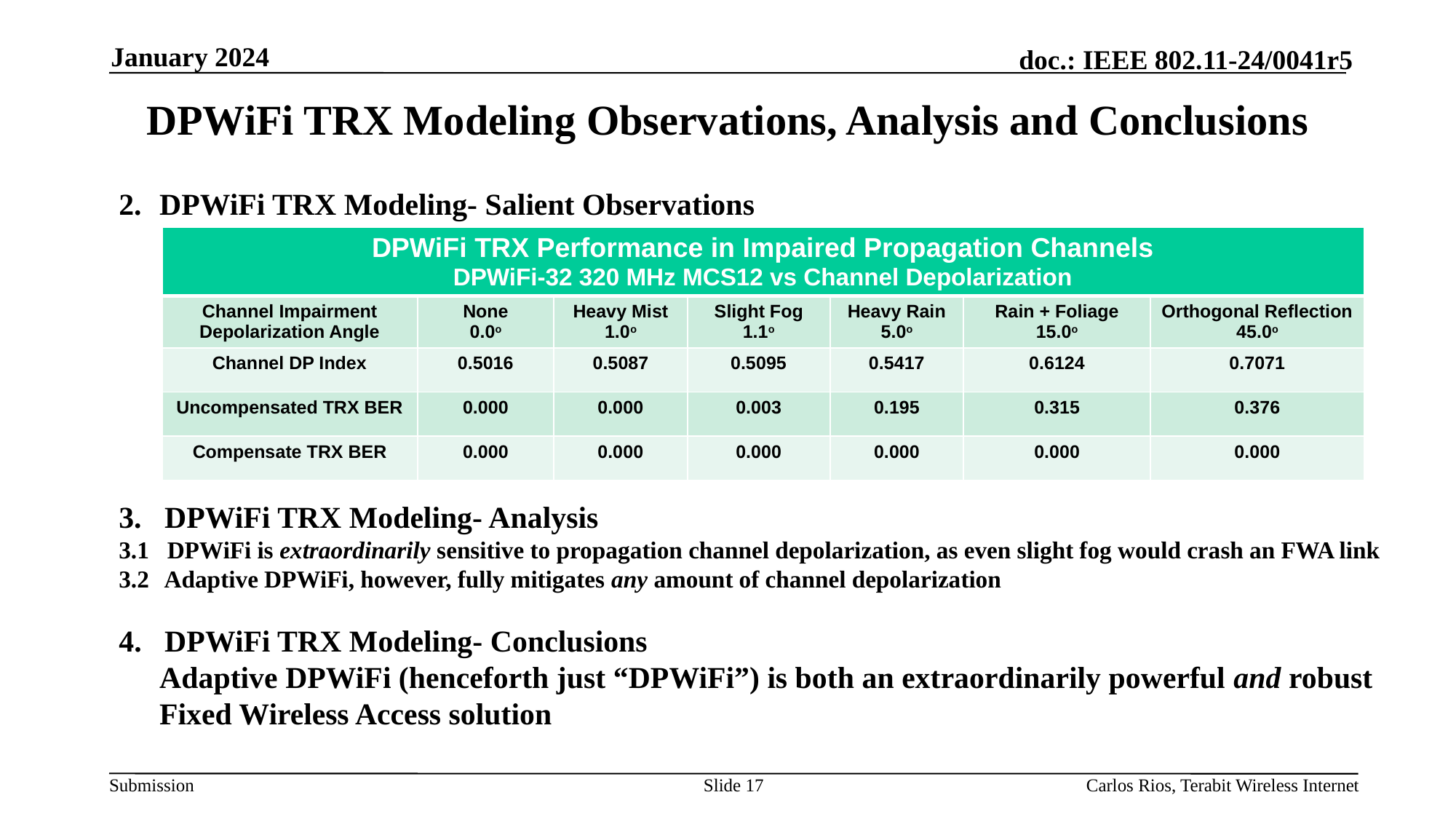

January 2024
DPWiFi TRX Modeling Observations, Analysis and Conclusions
DPWiFi TRX Modeling- Salient Observations

   DPWiFi TRX Modeling- Analysis
3.1   DPWiFi is extraordinarily sensitive to propagation channel depolarization, as even slight fog would crash an FWA link
3.2	 Adaptive DPWiFi, however, fully mitigates any amount of channel depolarization
4.   DPWiFi TRX Modeling- Conclusions
Adaptive DPWiFi (henceforth just “DPWiFi”) is both an extraordinarily powerful and robust Fixed Wireless Access solution

| DPWiFi TRX Performance in Impaired Propagation Channels DPWiFi-32 320 MHz MCS12 vs Channel Depolarization |  |  |  |  |  |  |
| --- | --- | --- | --- | --- | --- | --- |
| Channel Impairment Depolarization Angle | None 0.0o | Heavy Mist 1.0o | Slight Fog 1.1o | Heavy Rain 5.0o | Rain + Foliage 15.0o | Orthogonal Reflection 45.0o |
| Channel DP Index | 0.5016 | 0.5087 | 0.5095 | 0.5417 | 0.6124 | 0.7071 |
| Uncompensated TRX BER | 0.000 | 0.000 | 0.003 | 0.195 | 0.315 | 0.376 |
| Compensate TRX BER | 0.000 | 0.000 | 0.000 | 0.000 | 0.000 | 0.000 |
Slide 17
Carlos Rios, Terabit Wireless Internet